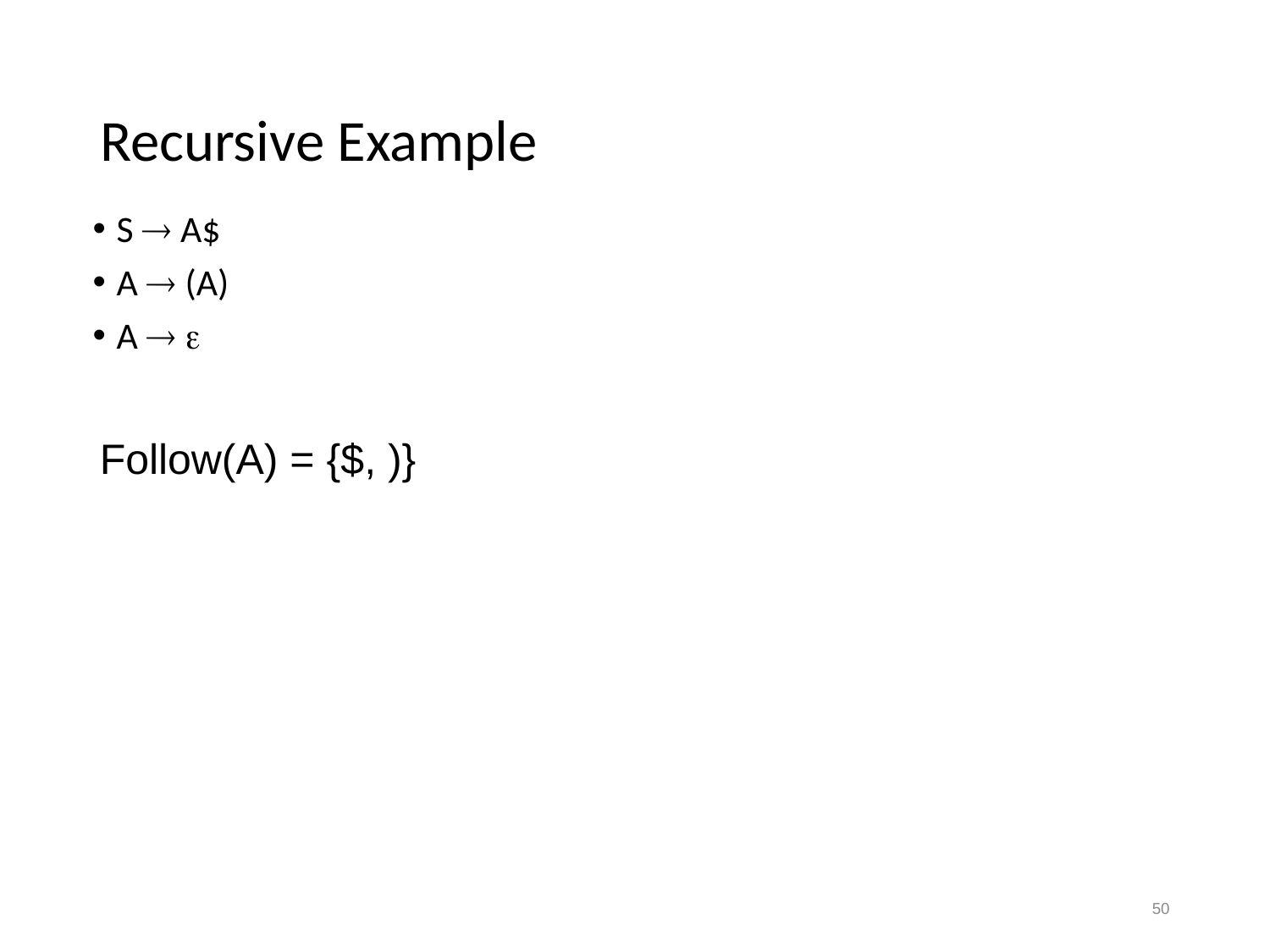

# Recursive Example
S → A$
A → (A)
A → ε
Follow(A) = {$, )}
50